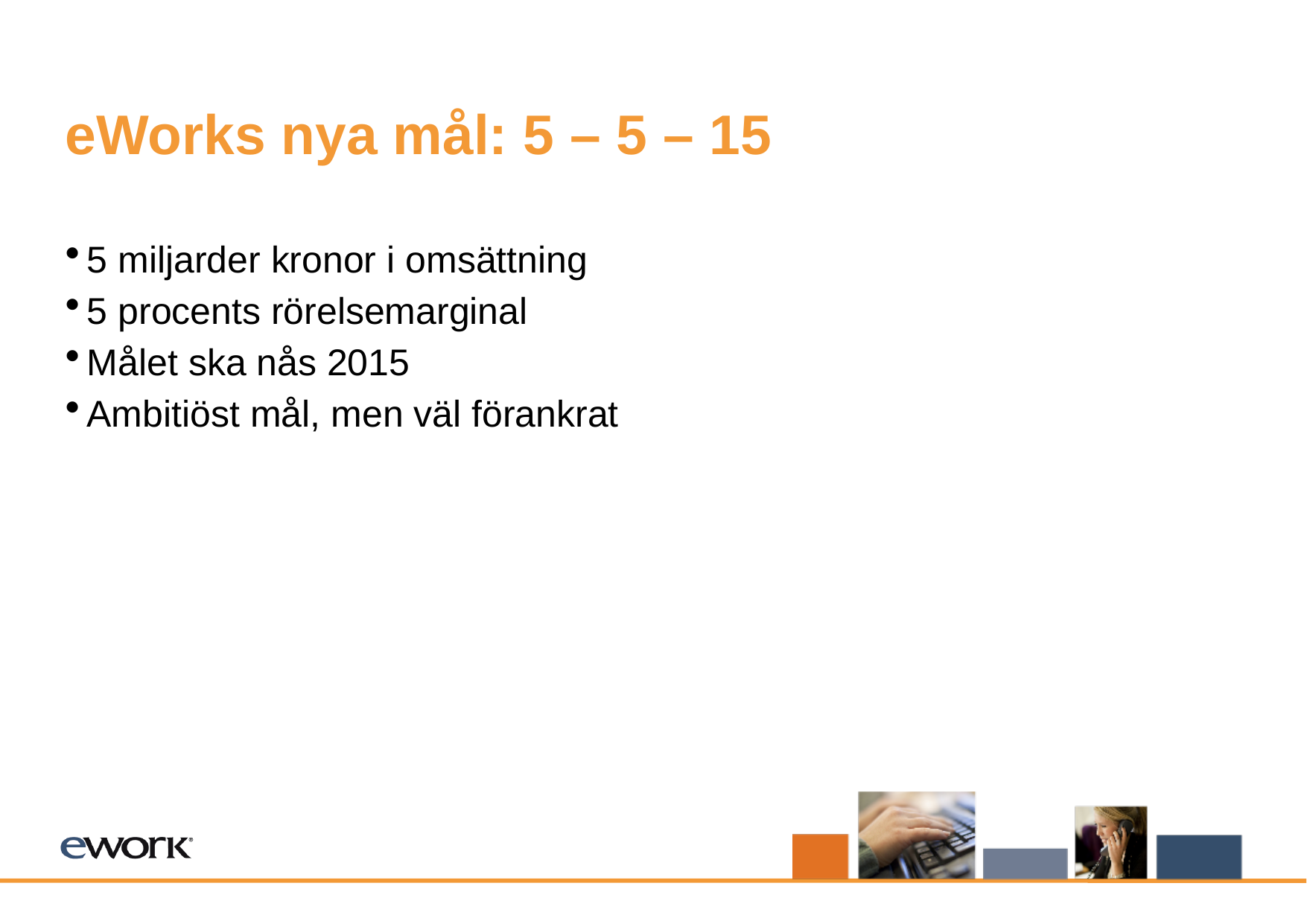

eWorks nya mål: 5 – 5 – 15
5 miljarder kronor i omsättning
5 procents rörelsemarginal
Målet ska nås 2015
Ambitiöst mål, men väl förankrat